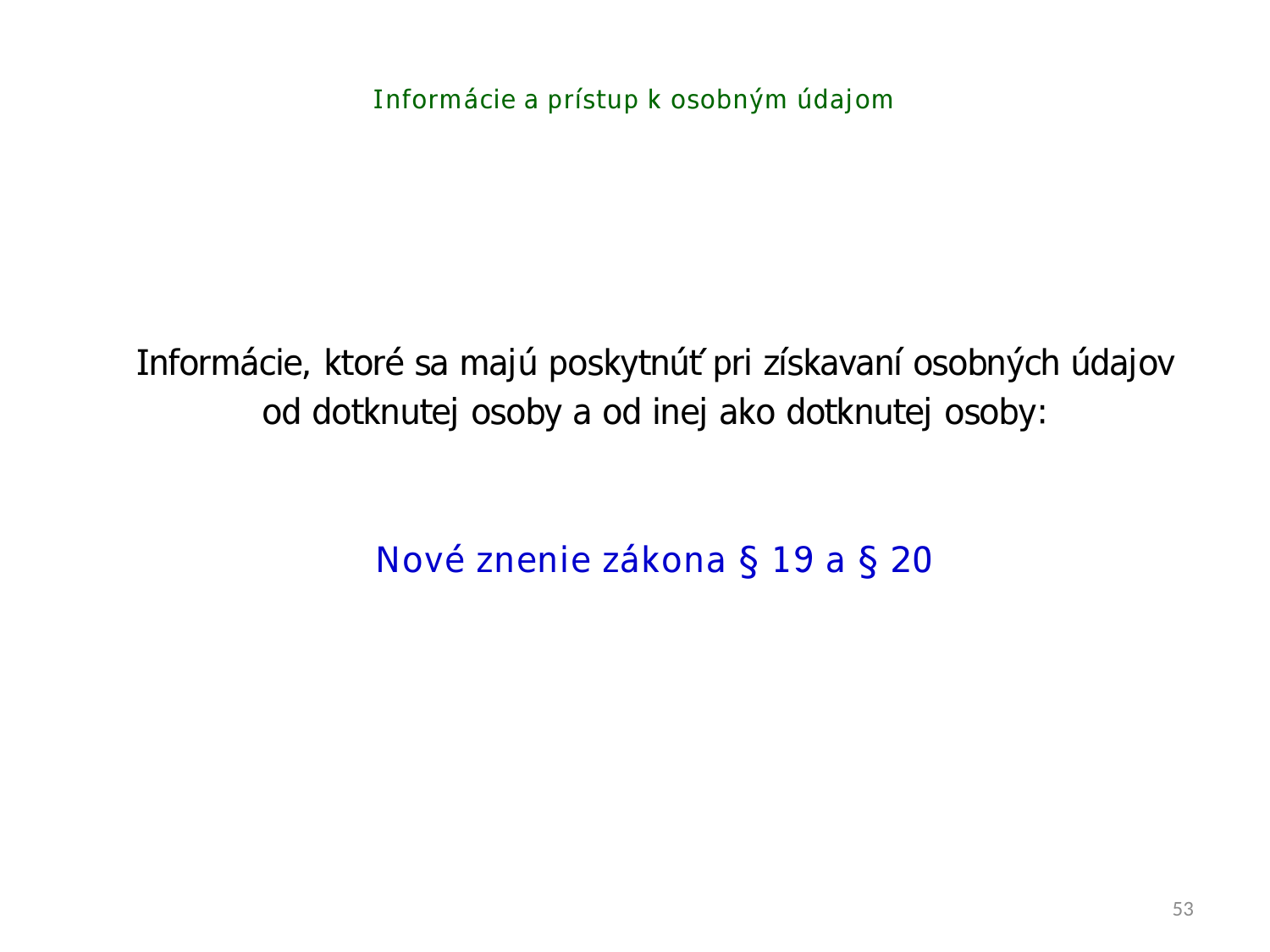

# Informácie a prístup k osobným údajom

Informácie, ktoré sa majú poskytnúť pri získavaní osobných údajov
od dotknutej osoby a od inej ako dotknutej osoby:

Nové znenie zákona § 19 a § 20

53